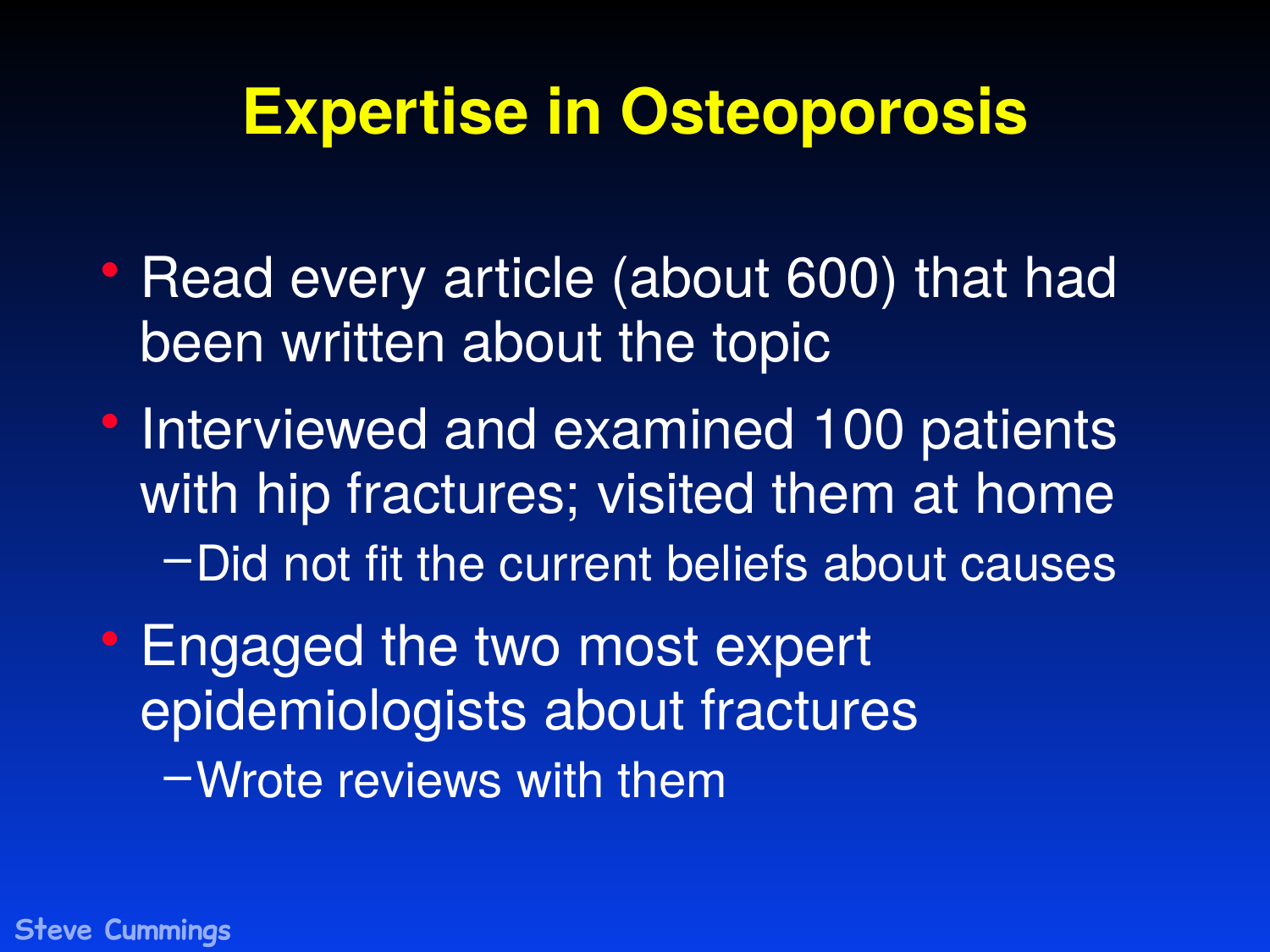

# Expertise in Osteoporosis
Read every article (about 600) that had been written about the topic
Interviewed and examined 100 patients with hip fractures; visited them at home
Did not fit the current beliefs about causes
Engaged the two most expert epidemiologists about fractures
Wrote reviews with them